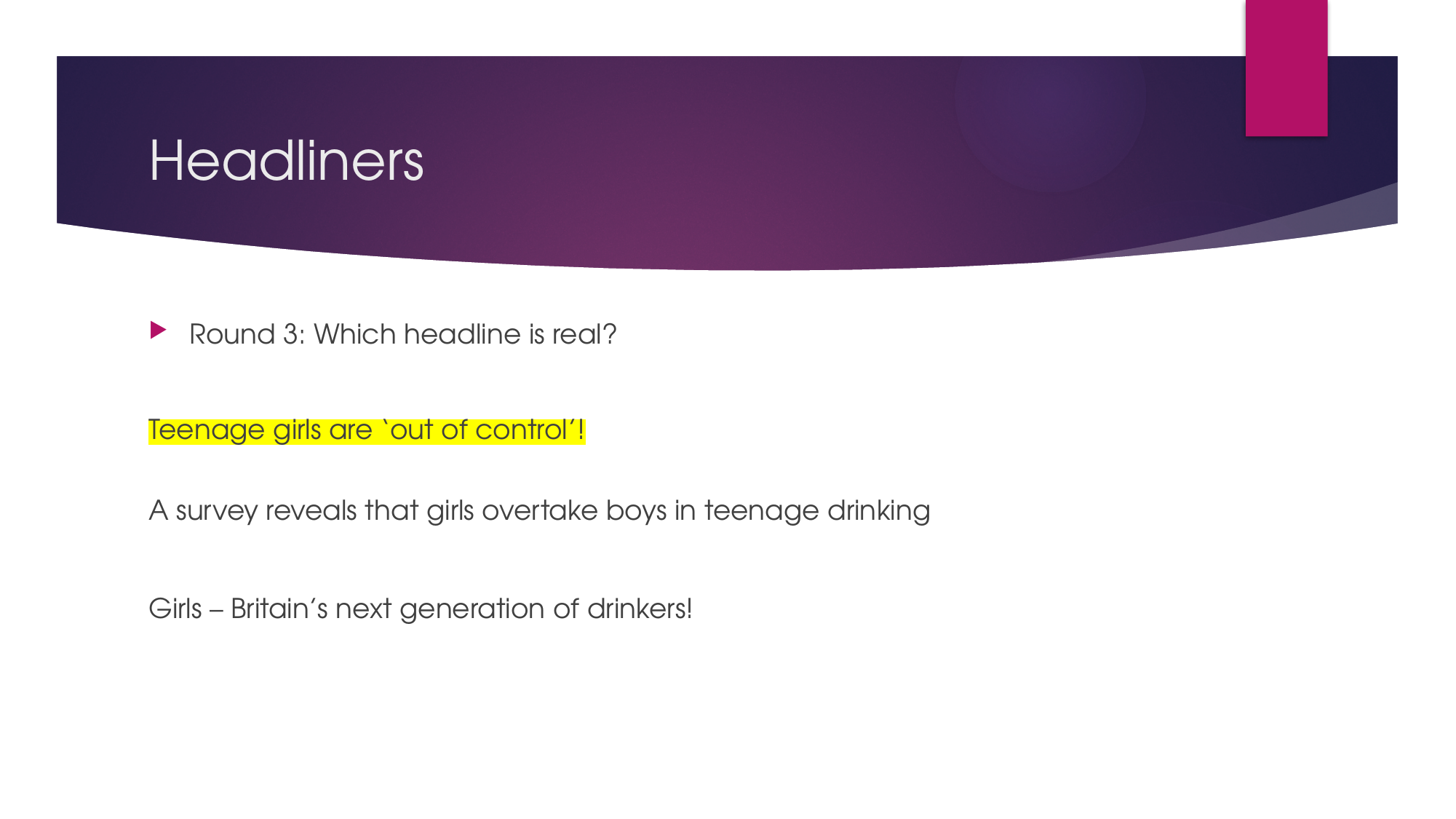

# Headliners
Round 3: Which headline is real?

Teenage girls are ‘out of control’!

A survey reveals that girls overtake boys in teenage drinking

Girls – Britain’s next generation of drinkers!